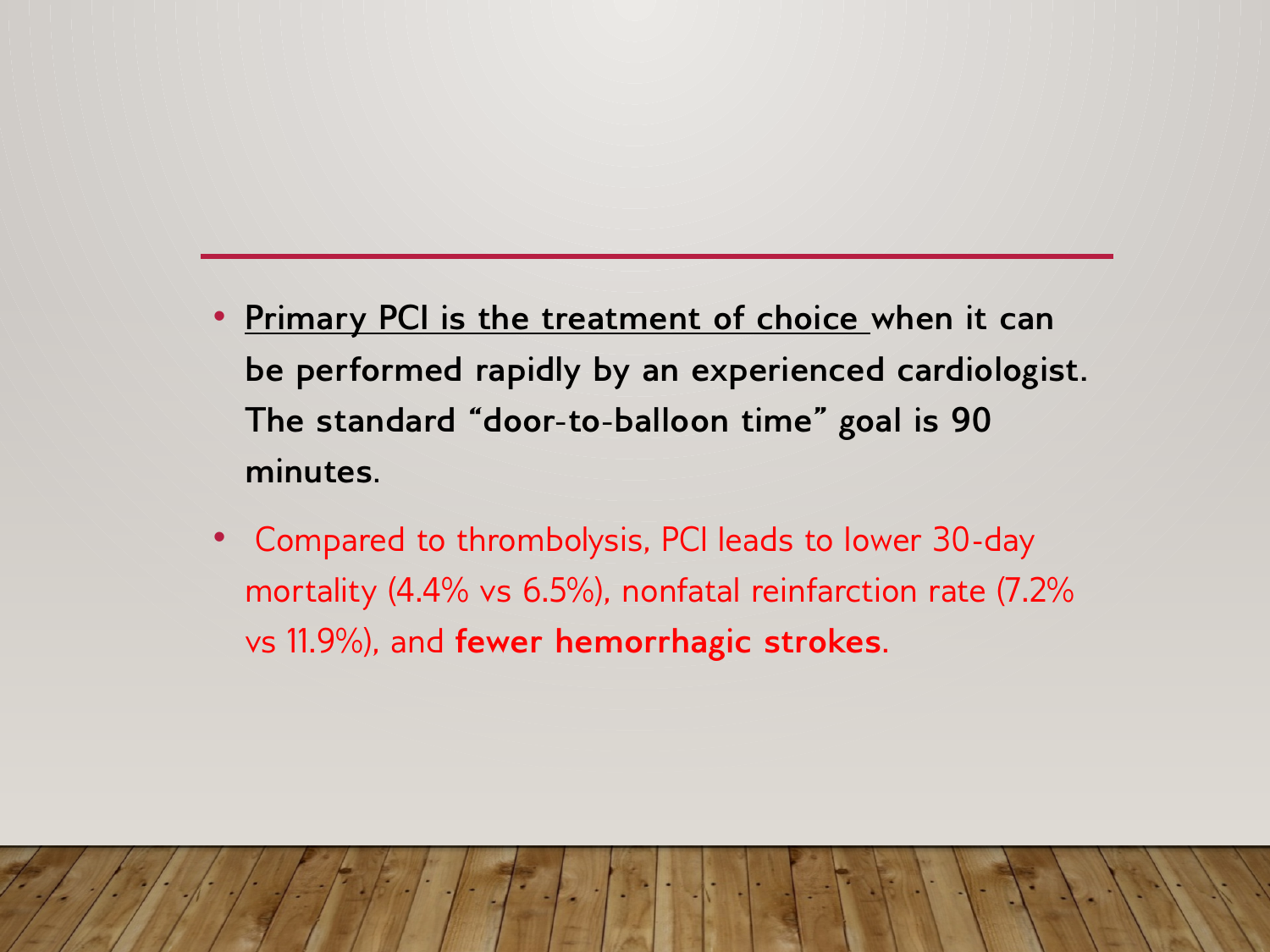

#
Primary PCI is the treatment of choice when it can be performed rapidly by an experienced cardiologist. The standard “door-to-balloon time” goal is 90 minutes.
 Compared to thrombolysis, PCI leads to lower 30-day mortality (4.4% vs 6.5%), nonfatal reinfarction rate (7.2% vs 11.9%), and fewer hemorrhagic strokes.